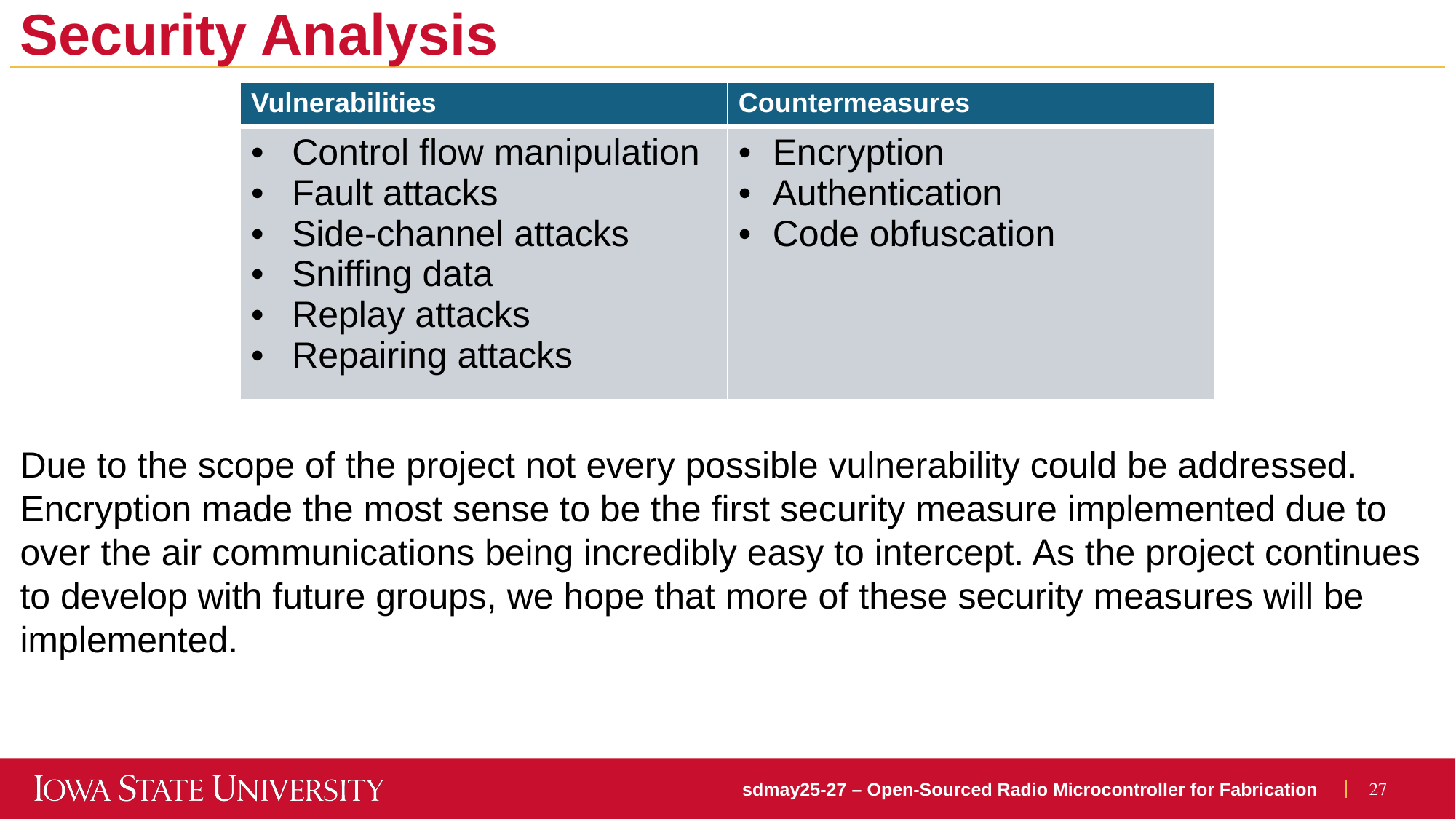

# Security Analysis
| Vulnerabilities | Countermeasures |
| --- | --- |
| Control flow manipulation Fault attacks Side-channel attacks Sniffing data Replay attacks Repairing attacks | Encryption Authentication Code obfuscation |

Due to the scope of the project not every possible vulnerability could be addressed. Encryption made the most sense to be the first security measure implemented due to over the air communications being incredibly easy to intercept. As the project continues to develop with future groups, we hope that more of these security measures will be implemented.